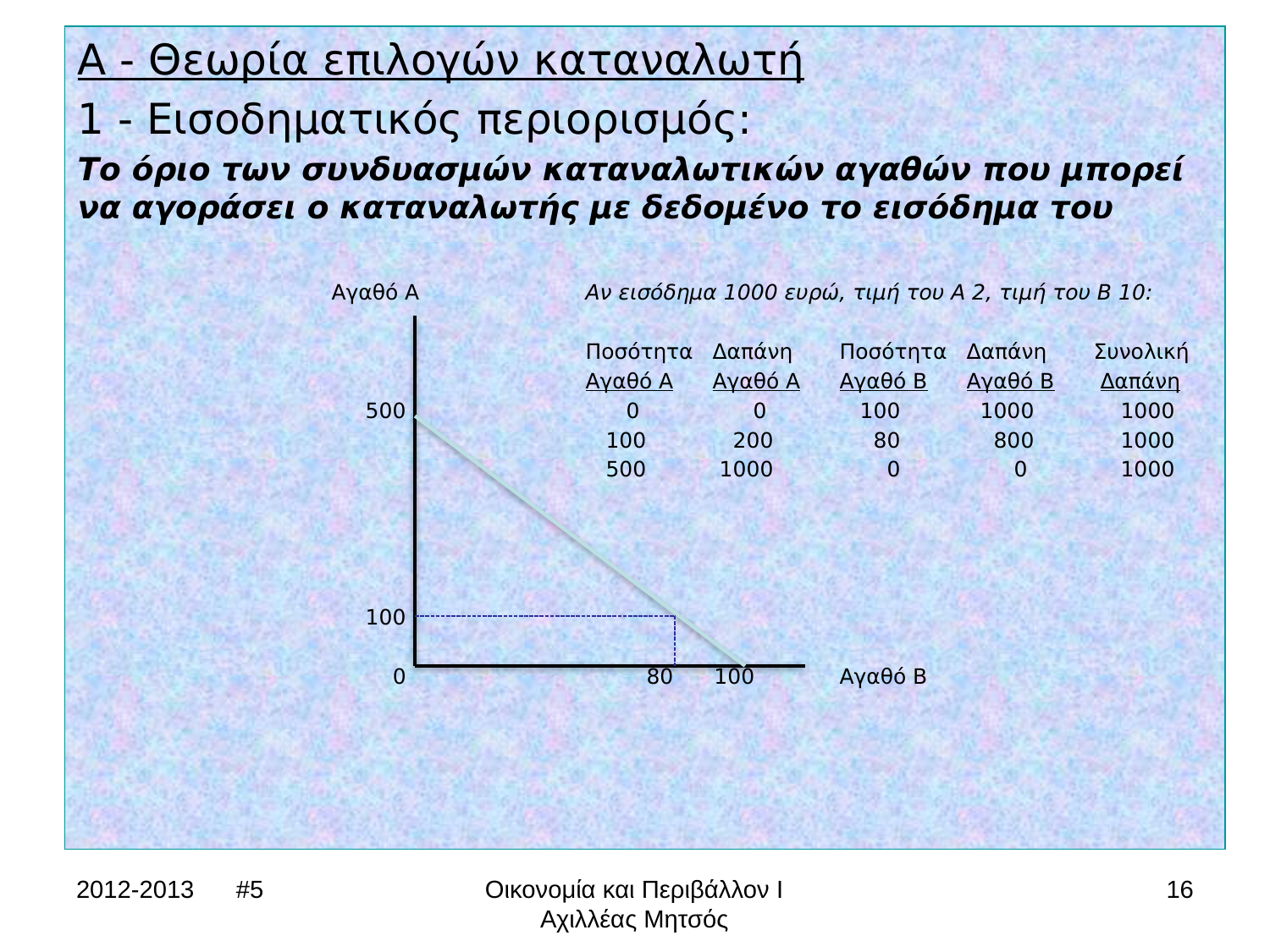

Α - Θεωρία επιλογών καταναλωτή
1 - Εισοδηματικός περιορισμός:
Το όριο των συνδυασμών καταναλωτικών αγαθών που μπορεί να αγοράσει ο καταναλωτής με δεδομένο το εισόδημα του

		Αγαθό Α		Αν εισόδημα 1000 ευρώ, τιμή του Α 2, τιμή του Β 10:

				Ποσότητα	Δαπάνη	Ποσότητα	Δαπάνη	Συνολική
				Αγαθό Α	Αγαθό Α	Αγαθό Β	Αγαθό Β	 Δαπάνη
		     500		      0	      0	   100	  1000	    1000
				   100	   200	     80	    800	    1000
				   500	 1000	       0	       0	    1000

		     100

		         0		         80      100	Αγαθό Β

2012-2013      #5
Οικονομία και Περιβάλλον Ι
Αχιλλέας Μητσός
16